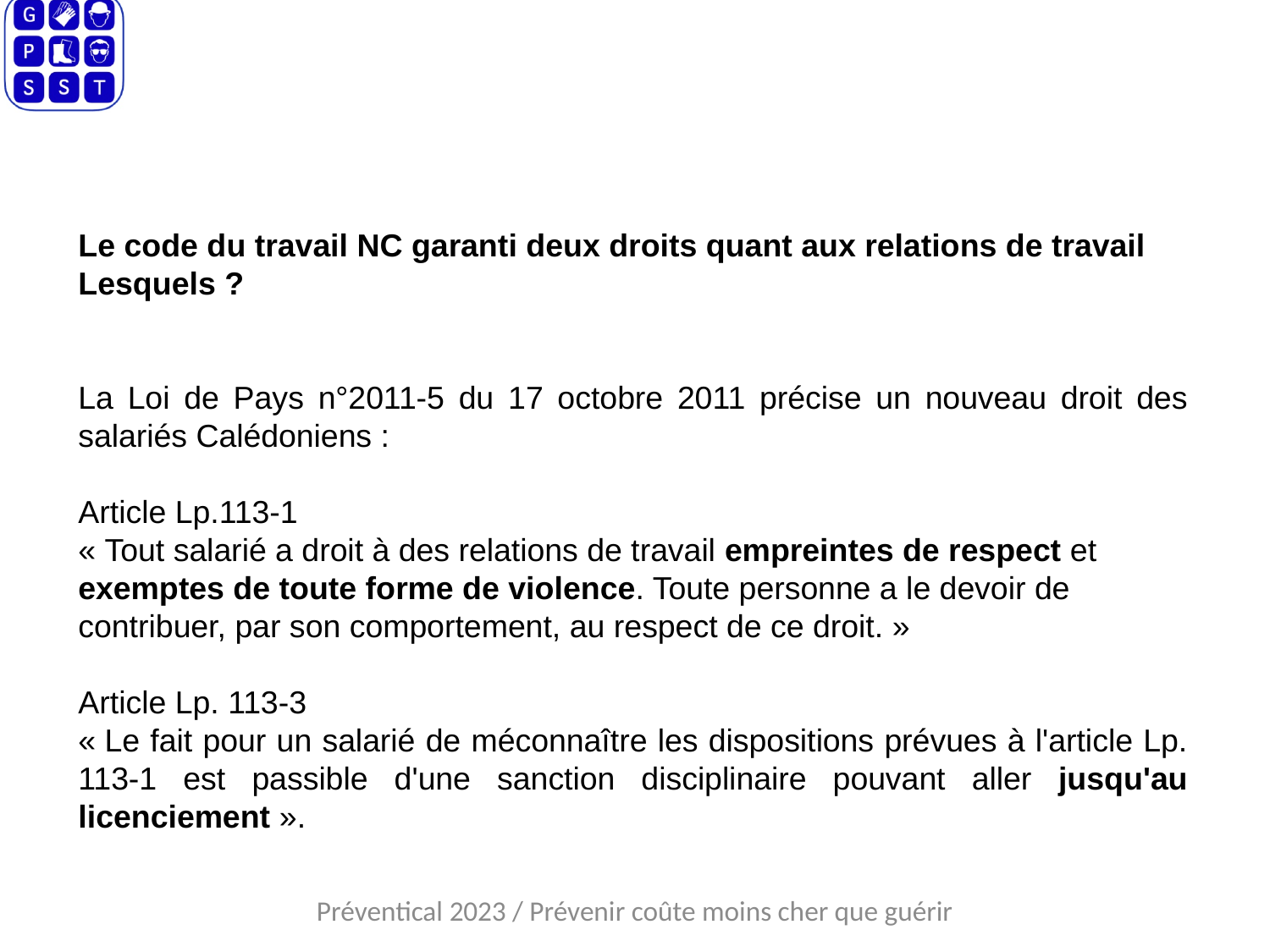

Le code du travail NC garanti deux droits quant aux relations de travail
Lesquels ?

La Loi de Pays n°2011-5 du 17 octobre 2011 précise un nouveau droit des salariés Calédoniens :

Article Lp.113-1
« Tout salarié a droit à des relations de travail empreintes de respect et exemptes de toute forme de violence. Toute personne a le devoir de contribuer, par son comportement, au respect de ce droit. »

Article Lp. 113-3
« Le fait pour un salarié de méconnaître les dispositions prévues à l'article Lp. 113-1 est passible d'une sanction disciplinaire pouvant aller jusqu'au licenciement ».

Préventical 2023 / Prévenir coûte moins cher que guérir